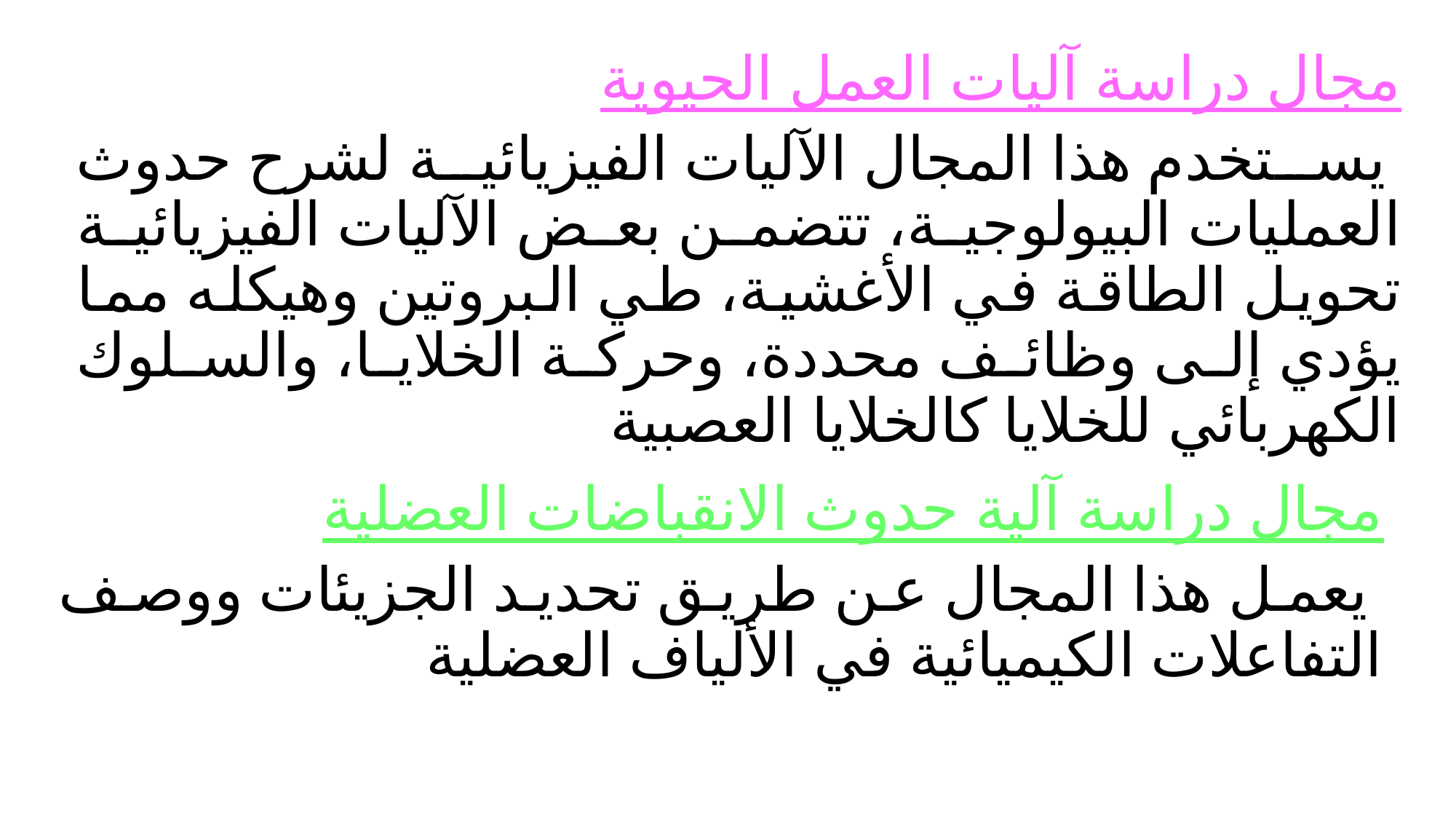

مجال دراسة آليات العمل الحيوية
 يستخدم هذا المجال الآليات الفيزيائية لشرح حدوث العمليات البيولوجية، تتضمن بعض الآليات الفيزيائية تحويل الطاقة في الأغشية، طي البروتين وهيكله مما يؤدي إلى وظائف محددة، وحركة الخلايا، والسلوك الكهربائي للخلايا كالخلايا العصبية
مجال دراسة آلية حدوث الانقباضات العضلية
 يعمل هذا المجال عن طريق تحديد الجزيئات ووصف التفاعلات الكيميائية في الألياف العضلية